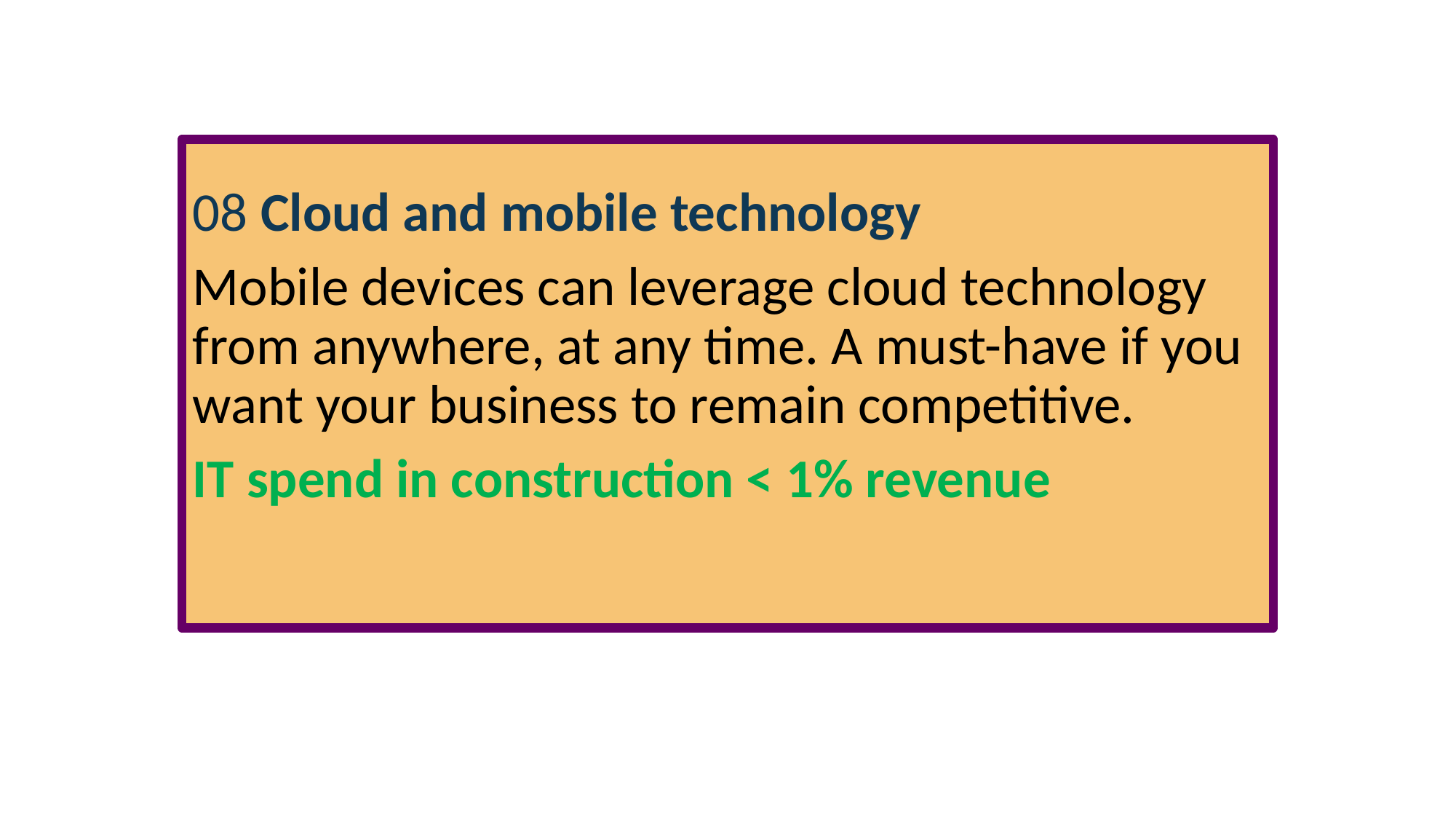

#
08 Cloud and mobile technology
Mobile devices can leverage cloud technology from anywhere, at any time. A must-have if you want your business to remain competitive.
IT spend in construction < 1% revenue